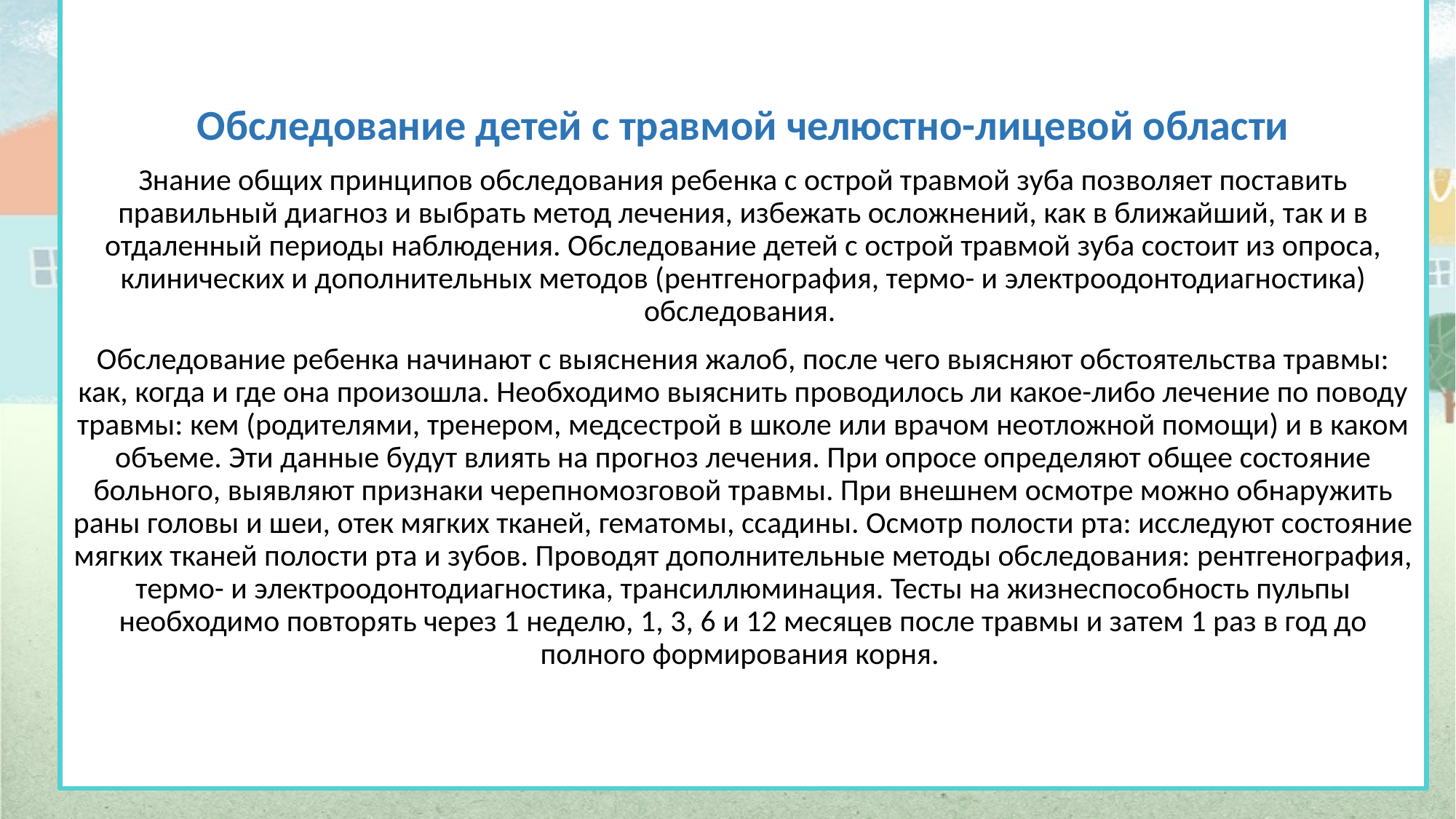

Обследование детей с травмой челюстно-лицевой области
Знание общих принципов обследования ребенка с острой травмой зуба позволяет поставить правильный диагноз и выбрать метод лечения, избежать осложнений, как в ближайший, так и в отдаленный периоды наблюдения. Обследование детей с острой травмой зуба состоит из опроса, клинических и дополнительных методов (рентгенография, термо- и электроодонтодиагностика) обследования.
Обследование ребенка начинают с выяснения жалоб, после чего выясняют обстоятельства травмы: как, когда и где она произошла. Необходимо выяснить проводилось ли какое-либо лечение по поводу травмы: кем (родителями, тренером, медсестрой в школе или врачом неотложной помощи) и в каком объеме. Эти данные будут влиять на прогноз лечения. При опросе определяют общее состояние больного, выявляют признаки черепномозговой травмы. При внешнем осмотре можно обнаружить раны головы и шеи, отек мягких тканей, гематомы, ссадины. Осмотр полости рта: исследуют состояние мягких тканей полости рта и зубов. Проводят дополнительные методы обследования: рентгенография, термо- и электроодонтодиагностика, трансиллюминация. Тесты на жизнеспособность пульпы необходимо повторять через 1 неделю, 1, 3, 6 и 12 месяцев после травмы и затем 1 раз в год до полного формирования корня.